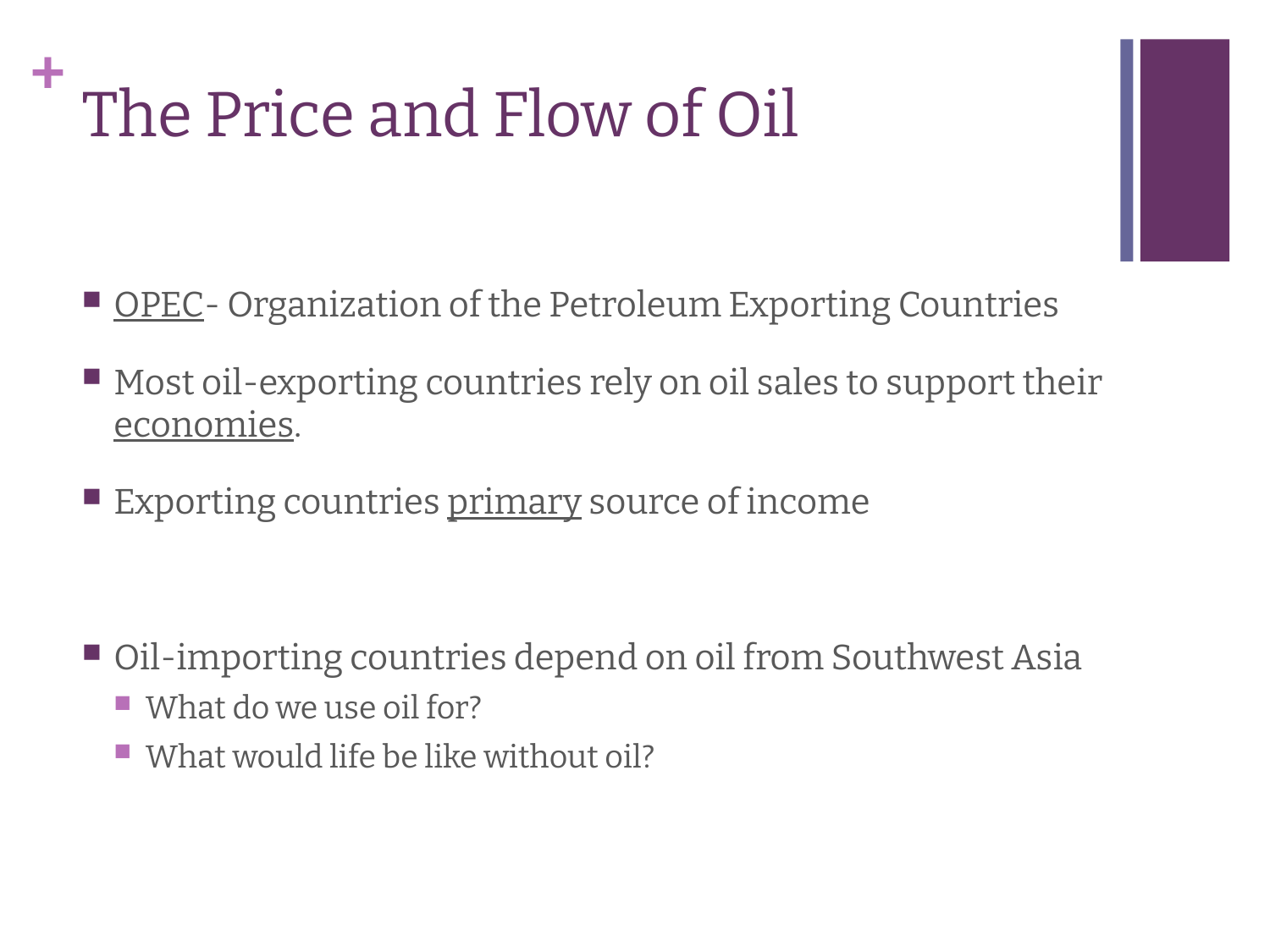

# The Price and Flow of Oil
OPEC- Organization of the Petroleum Exporting Countries
Most oil-exporting countries rely on oil sales to support their economies.
Exporting countries primary source of income

Oil-importing countries depend on oil from Southwest Asia
What do we use oil for?
What would life be like without oil?